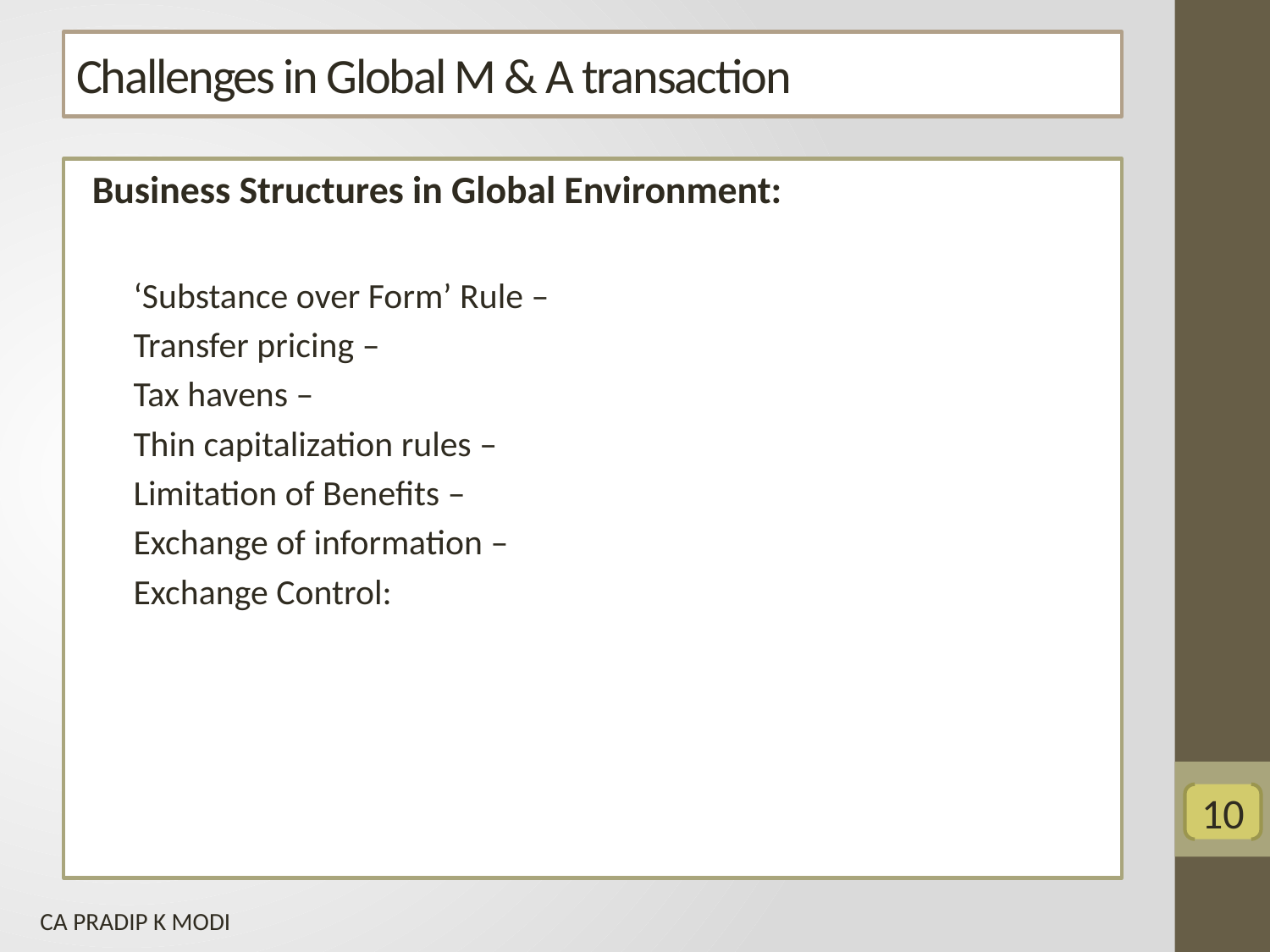

# Challenges in Global M & A transaction
Business Structures in Global Environment:

‘Substance over Form’ Rule –
Transfer pricing –
Tax havens –
Thin capitalization rules –
Limitation of Benefits –
Exchange of information –
Exchange Control:

10
     CA PRADIP K MODI